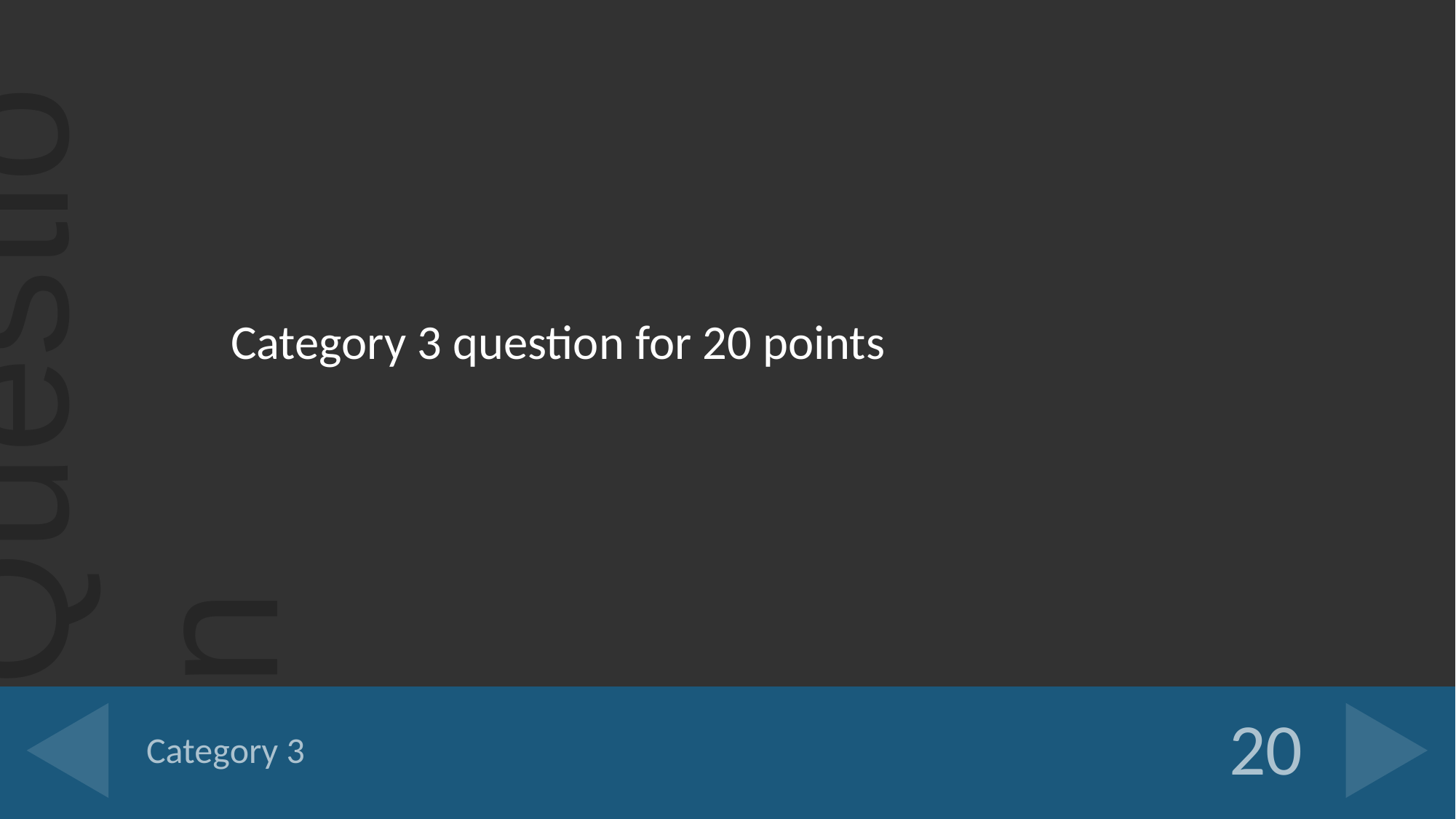

Category 3 question for 20 points
# Category 3
20